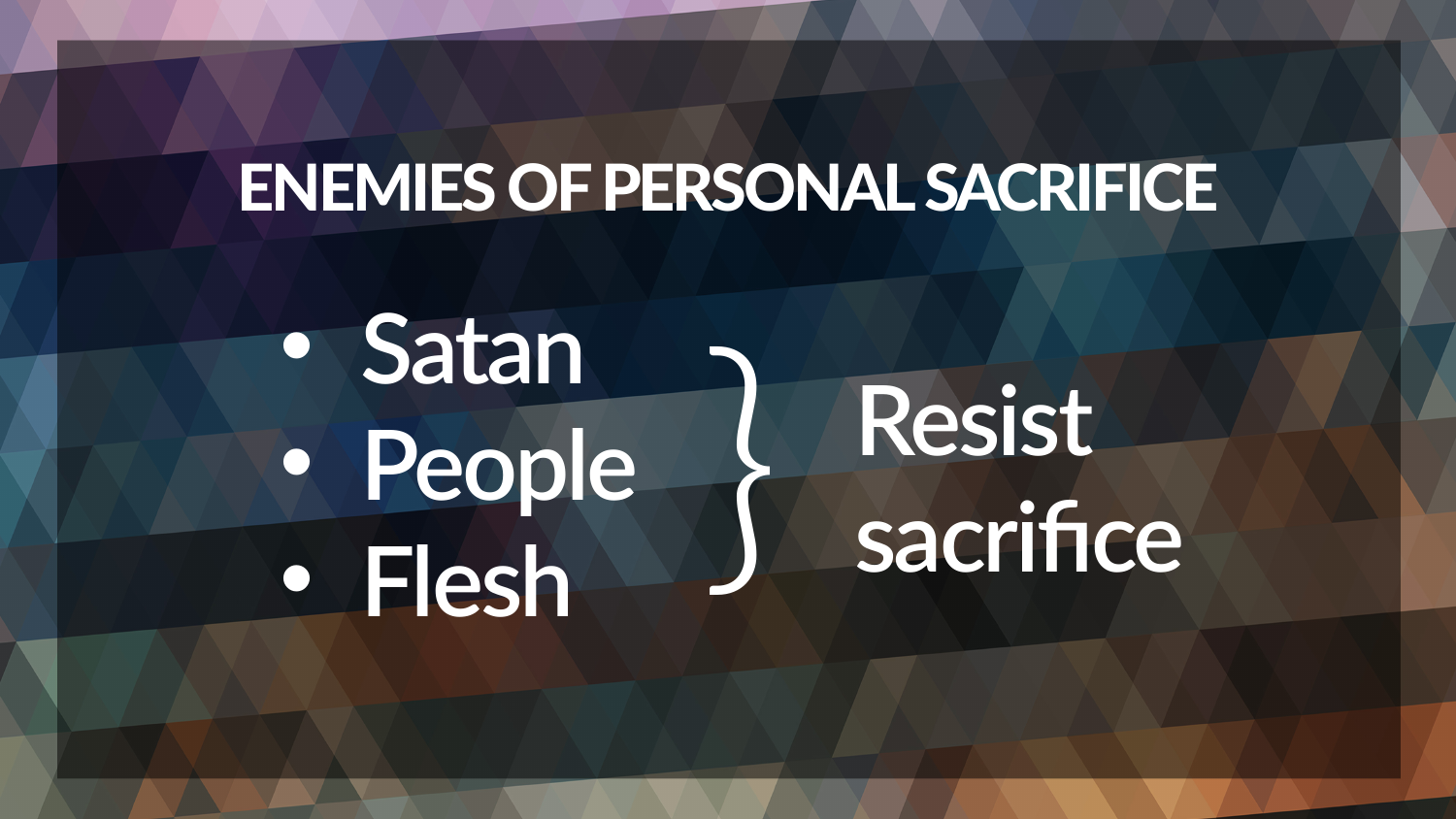

# ENEMIES OF PERSONAL SACRIFICE
}
Satan
People
Flesh
Resist sacrifice